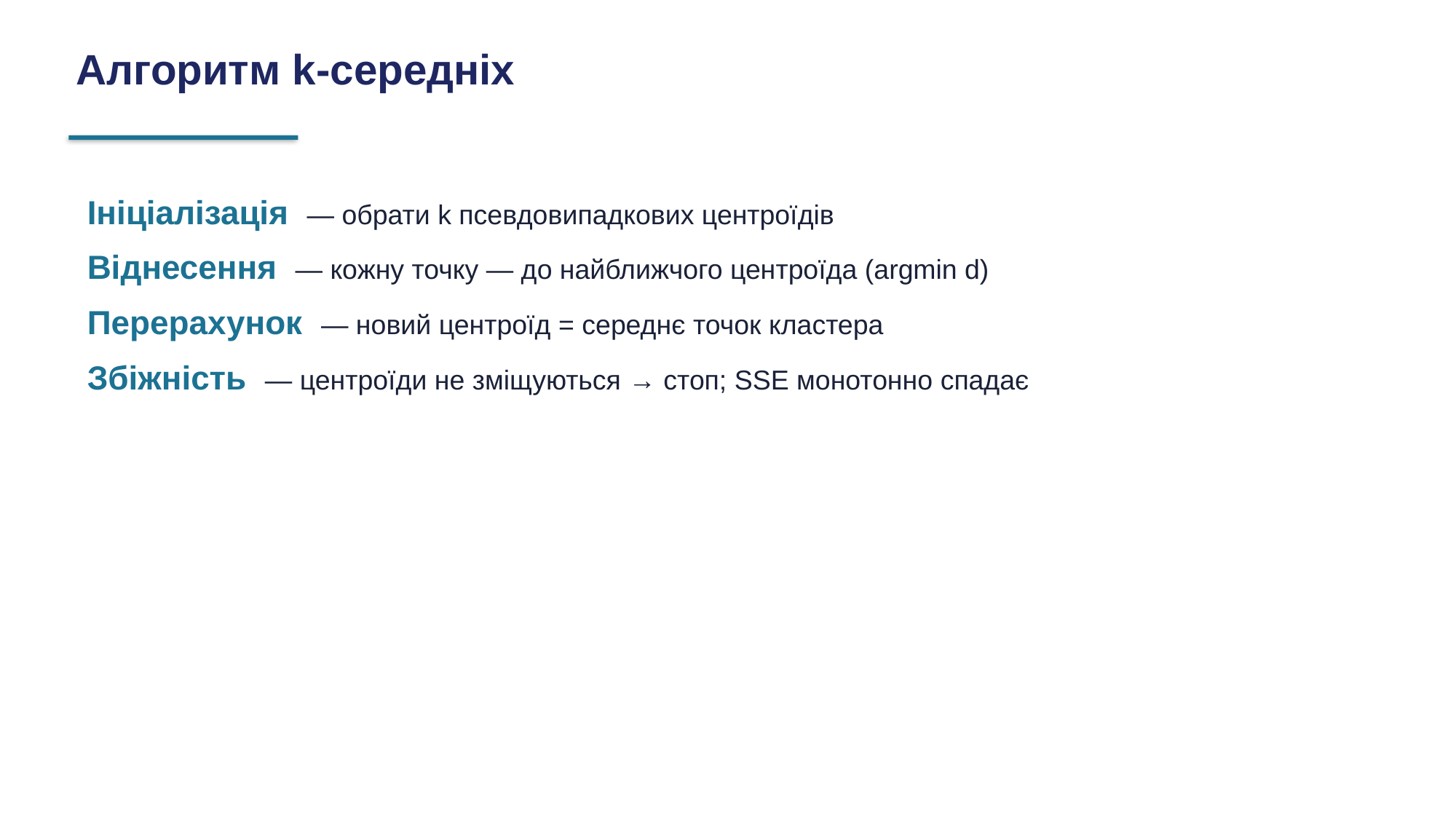

Алгоритм k-середніх

Ініціалізація  — обрати k псевдовипадкових центроїдів
Віднесення  — кожну точку — до найближчого центроїда (argmin d)
Перерахунок  — новий центроїд = середнє точок кластера
Збіжність  — центроїди не зміщуються → стоп; SSE монотонно спадає